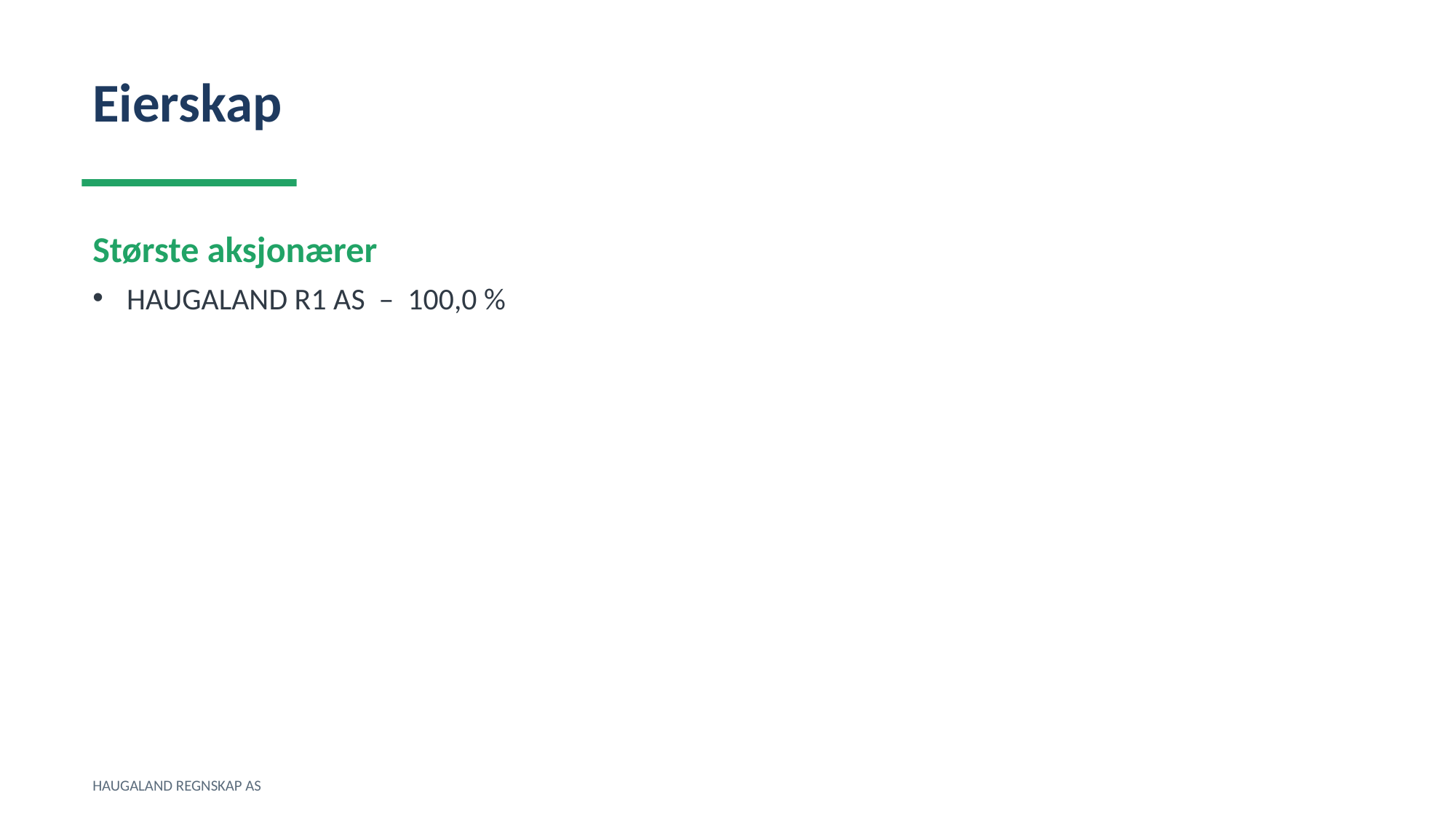

Eierskap

Største aksjonærer
HAUGALAND R1 AS  –  100,0 %
HAUGALAND REGNSKAP AS